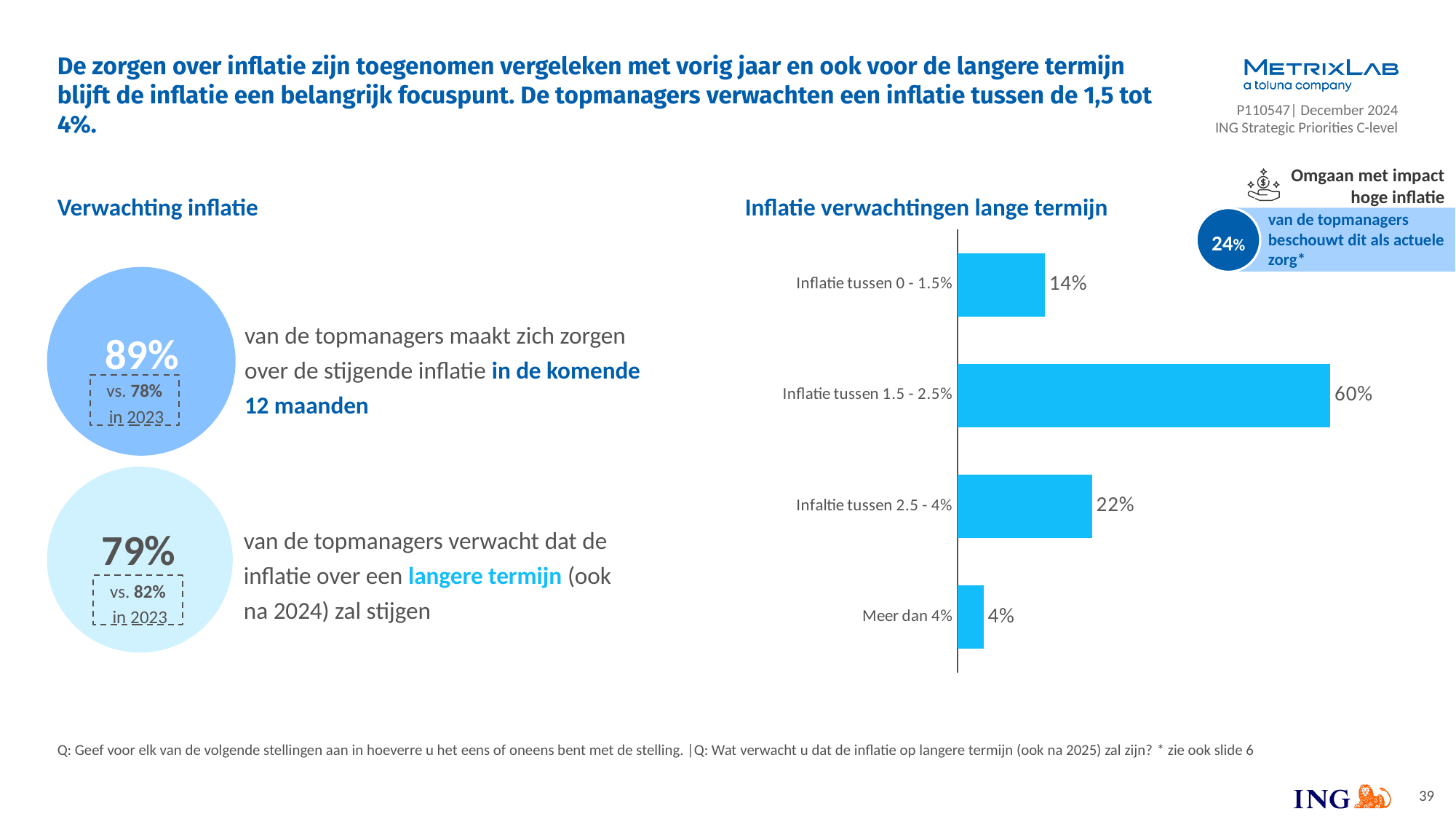

# De zorgen over inflatie zijn toegenomen vergeleken met vorig jaar en ook voor de langere termijn blijft de inflatie een belangrijk focuspunt. De topmanagers verwachten een inflatie tussen de 1,5 tot 4%.
Omgaan met impact hoge inflatie
24%

van de topmanagers beschouwt dit als actuele zorg*

Verwachting inflatie
Inflatie verwachtingen lange termijn

### Chart

| Category | Total |
|---|---|
| Inflatie tussen 0 - 1.5% | 0.14068441064638784 |
| Inflatie tussen 1.5 - 2.5% | 0.6007604562737643 |
| Infaltie tussen 2.5 - 4% | 0.21673003802281368 |
| Meer dan 4% | 0.04182509505703422 |
van de topmanagers maakt zich zorgen over de stijgende inflatie in de komende 12 maanden
89%
vs. 78%
 in 2023

79%
van de topmanagers verwacht dat de inflatie over een langere termijn (ook na 2024) zal stijgen
vs. 82%
 in 2023
Q: Geef voor elk van de volgende stellingen aan in hoeverre u het eens of oneens bent met de stelling. |Q: Wat verwacht u dat de inflatie op langere termijn (ook na 2025) zal zijn? * zie ook slide 6
39